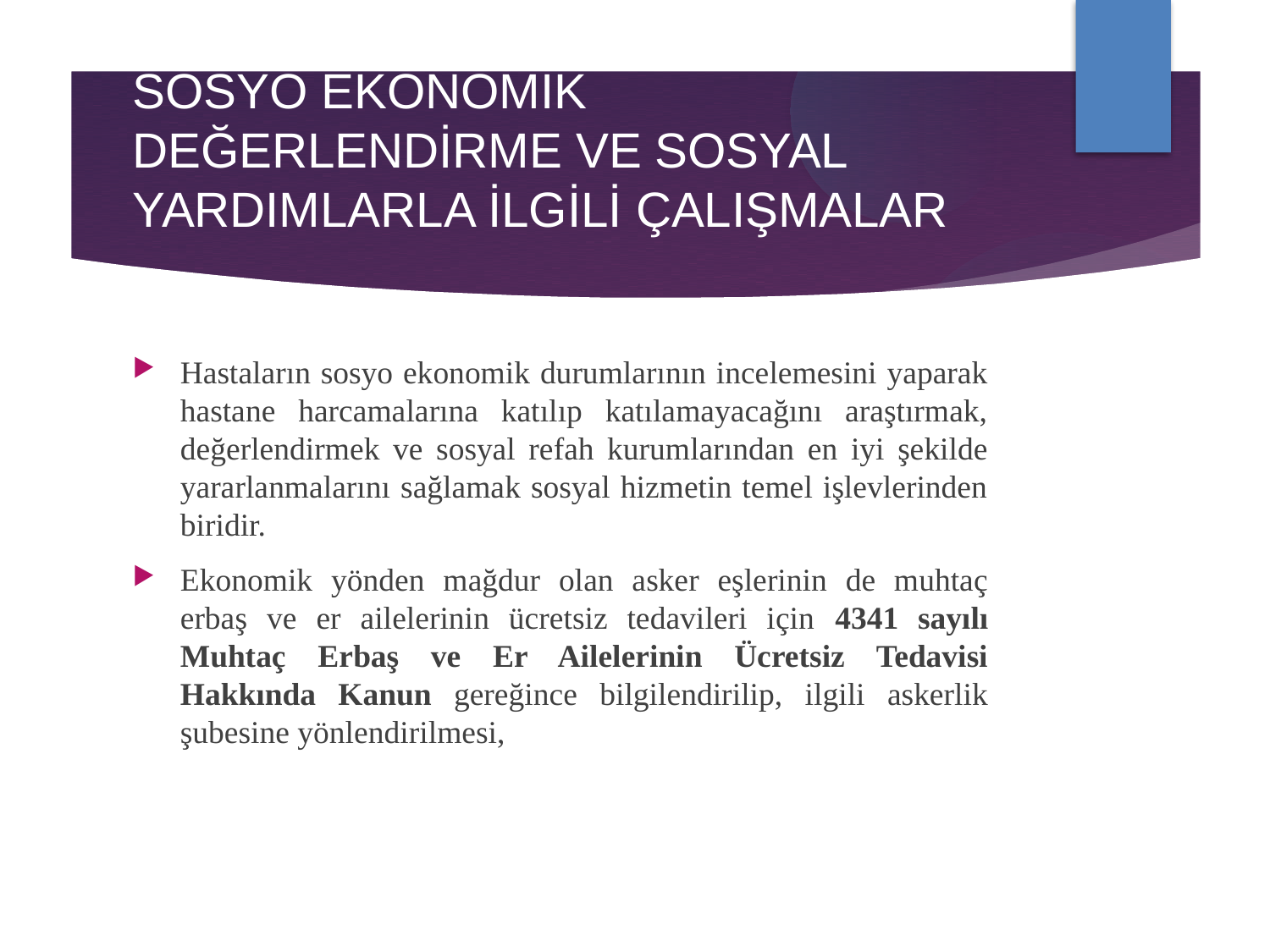

SOSYO EKONOMİK DEĞERLENDİRME VE SOSYAL YARDIMLARLA İLGİLİ ÇALIŞMALAR
Hastaların sosyo ekonomik durumlarının incelemesini yaparak hastane harcamalarına katılıp katılamayacağını araştırmak, değerlendirmek ve sosyal refah kurumlarından en iyi şekilde yararlanmalarını sağlamak sosyal hizmetin temel işlevlerinden biridir.
Ekonomik yönden mağdur olan asker eşlerinin de muhtaç erbaş ve er ailelerinin ücretsiz tedavileri için 4341 sayılı Muhtaç Erbaş ve Er Ailelerinin Ücretsiz Tedavisi Hakkında Kanun gereğince bilgilendirilip, ilgili askerlik şubesine yönlendirilmesi,